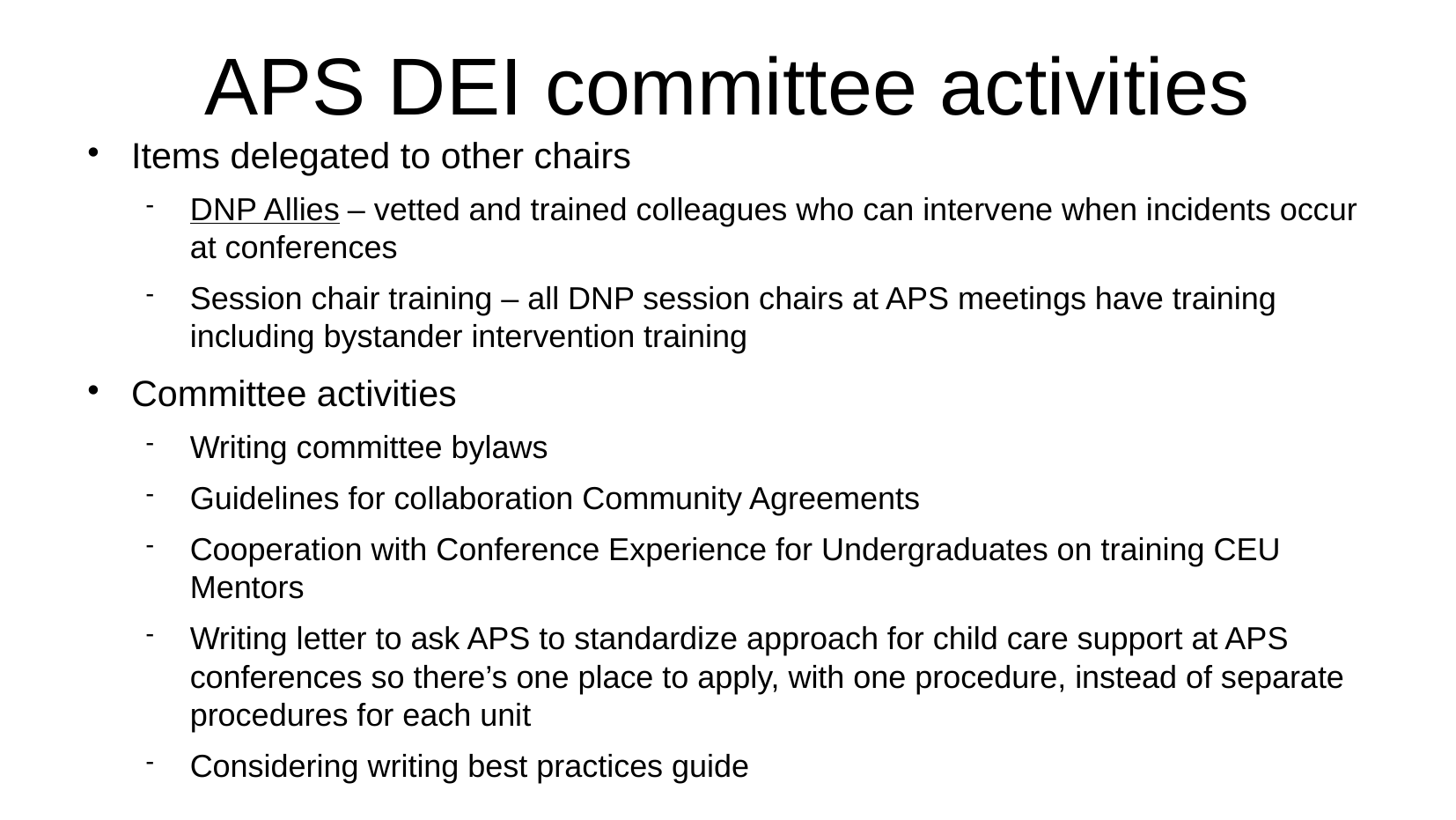

# APS DEI committee activities
Items delegated to other chairs
DNP Allies – vetted and trained colleagues who can intervene when incidents occur at conferences
Session chair training – all DNP session chairs at APS meetings have training including bystander intervention training
Committee activities
Writing committee bylaws
Guidelines for collaboration Community Agreements
Cooperation with Conference Experience for Undergraduates on training CEU Mentors
Writing letter to ask APS to standardize approach for child care support at APS conferences so there’s one place to apply, with one procedure, instead of separate procedures for each unit
Considering writing best practices guide